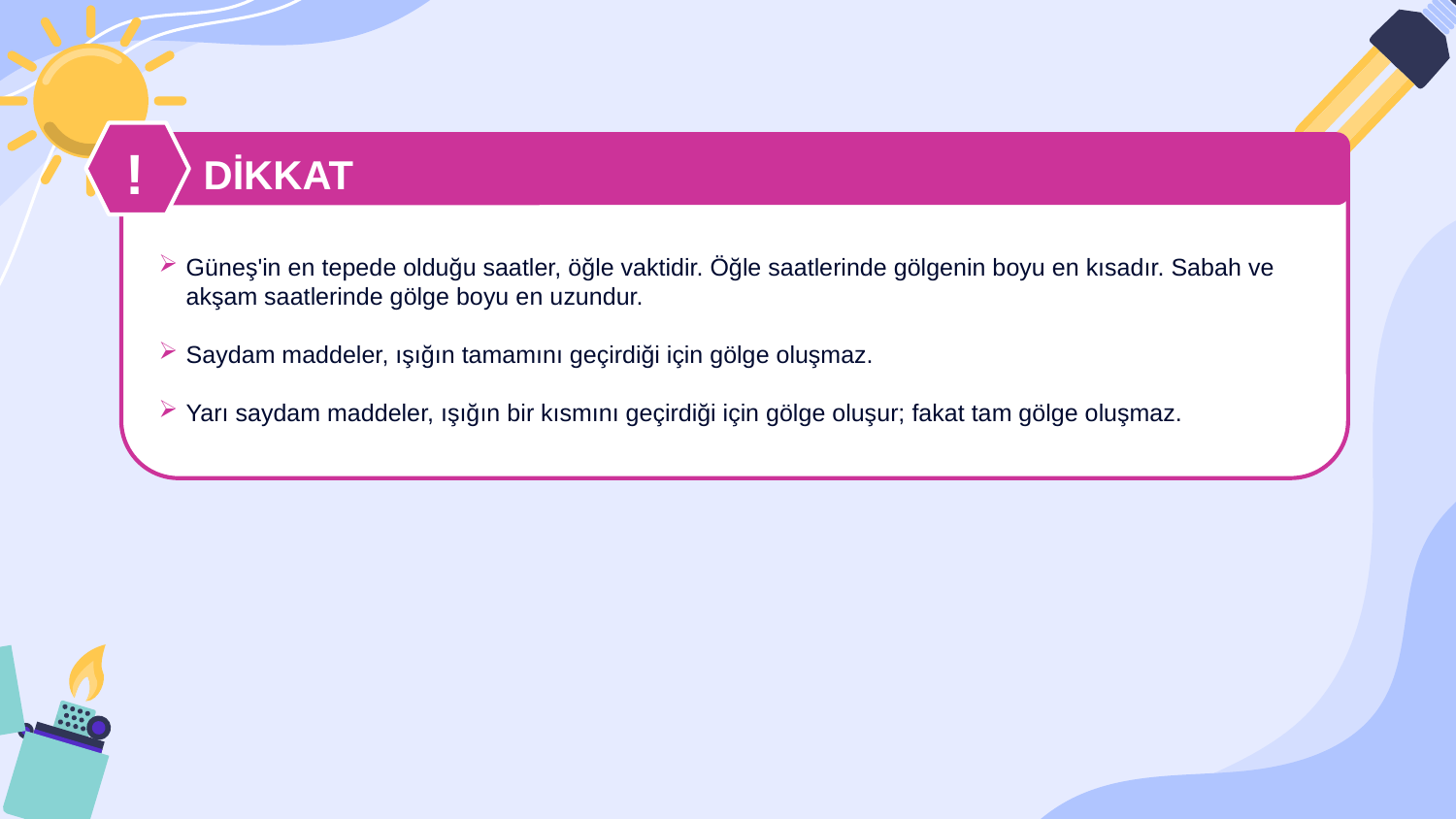

!

# DİKKAT
Güneş'in en tepede olduğu saatler, öğle vaktidir. Öğle saatlerinde gölgenin boyu en kısadır. Sabah ve akşam saatlerinde gölge boyu en uzundur.

Saydam maddeler, ışığın tamamını geçirdiği için gölge oluşmaz.

Yarı saydam maddeler, ışığın bir kısmını geçirdiği için gölge oluşur; fakat tam gölge oluşmaz.